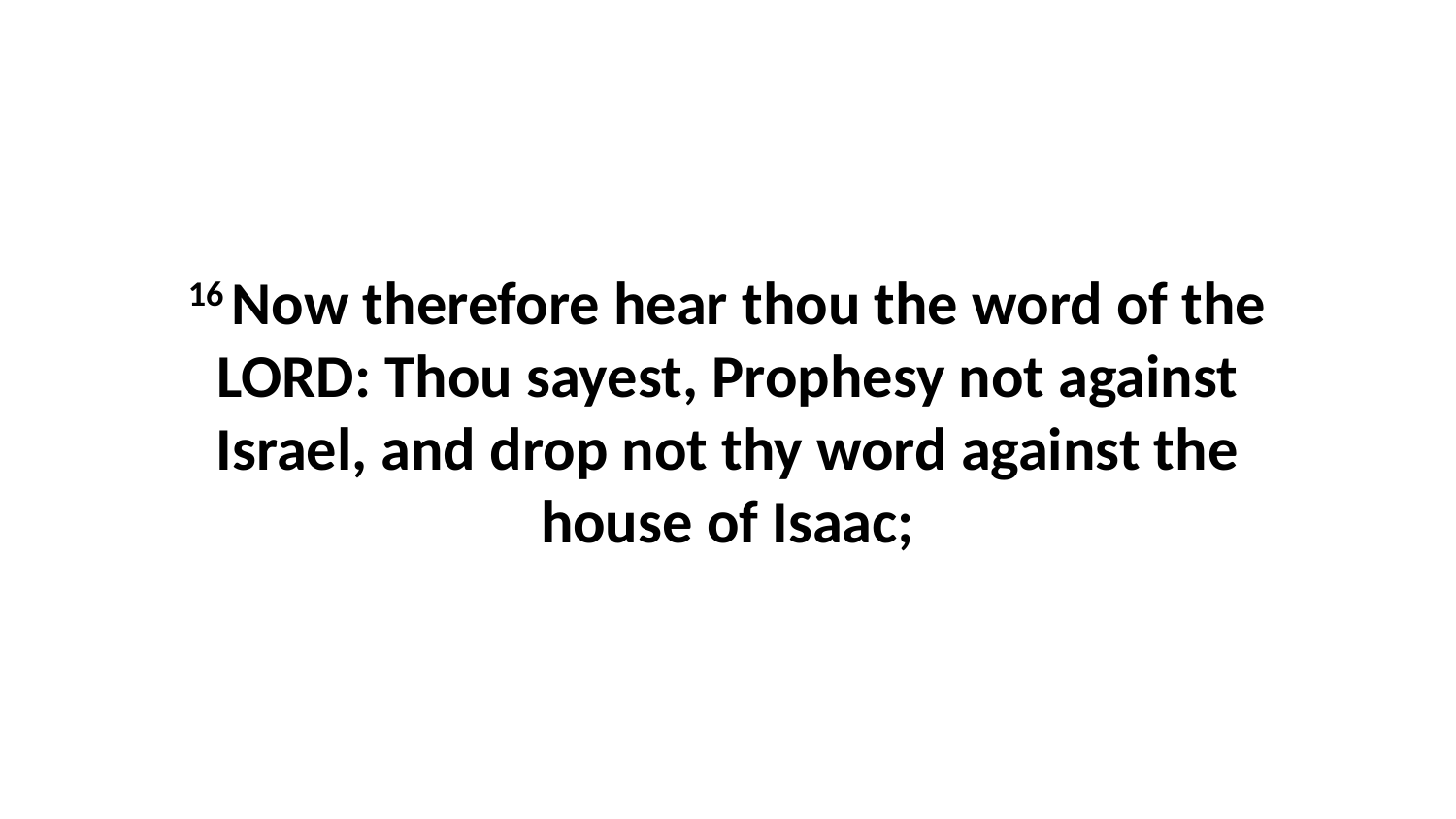

16 Now therefore hear thou the word of the LORD: Thou sayest, Prophesy not against Israel, and drop not thy word against the house of Isaac;